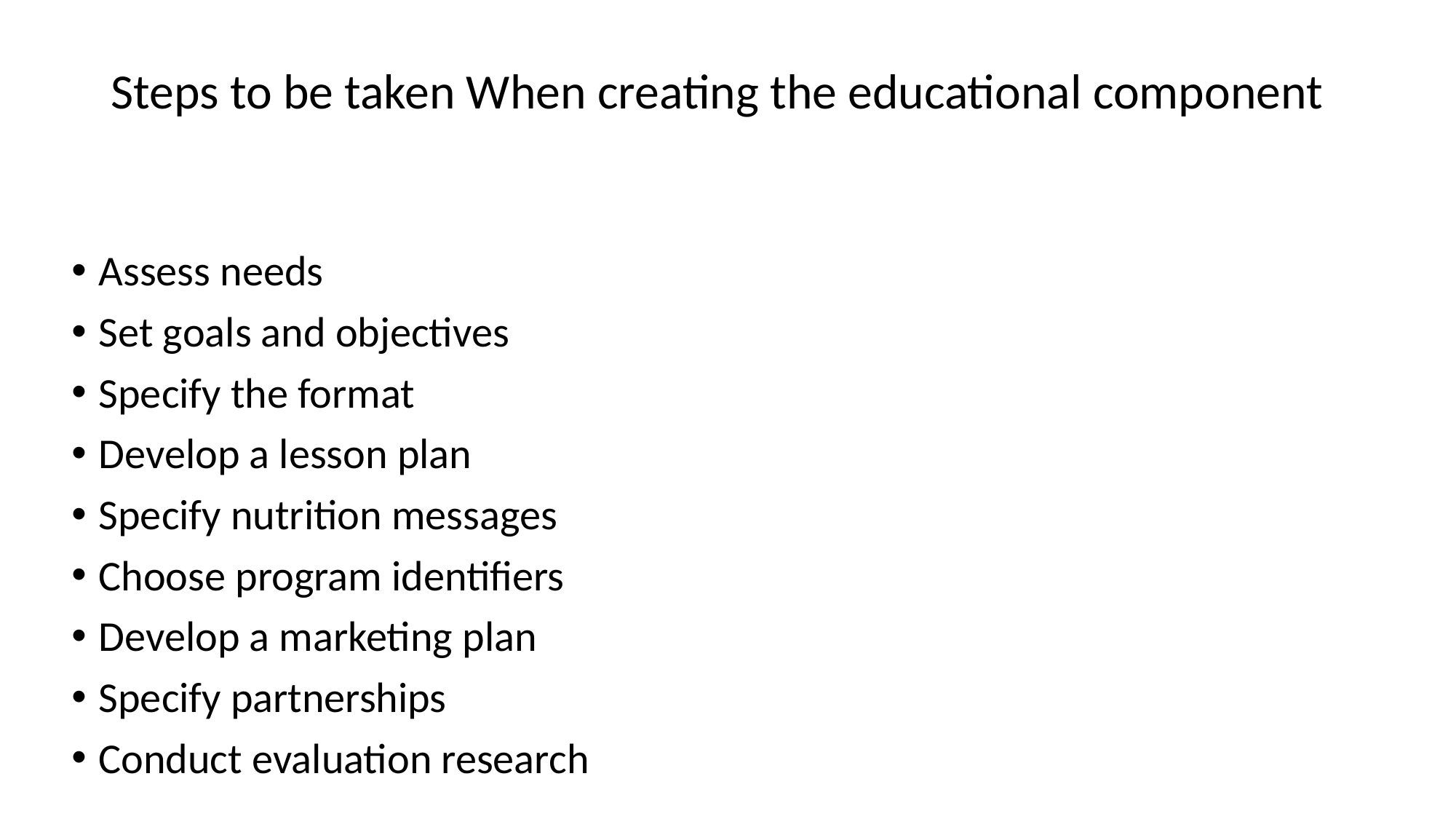

# Steps to be taken When creating the educational component

Assess needs
Set goals and objectives
Specify the format
Develop a lesson plan
Specify nutrition messages
Choose program identifiers
Develop a marketing plan
Specify partnerships
Conduct evaluation research